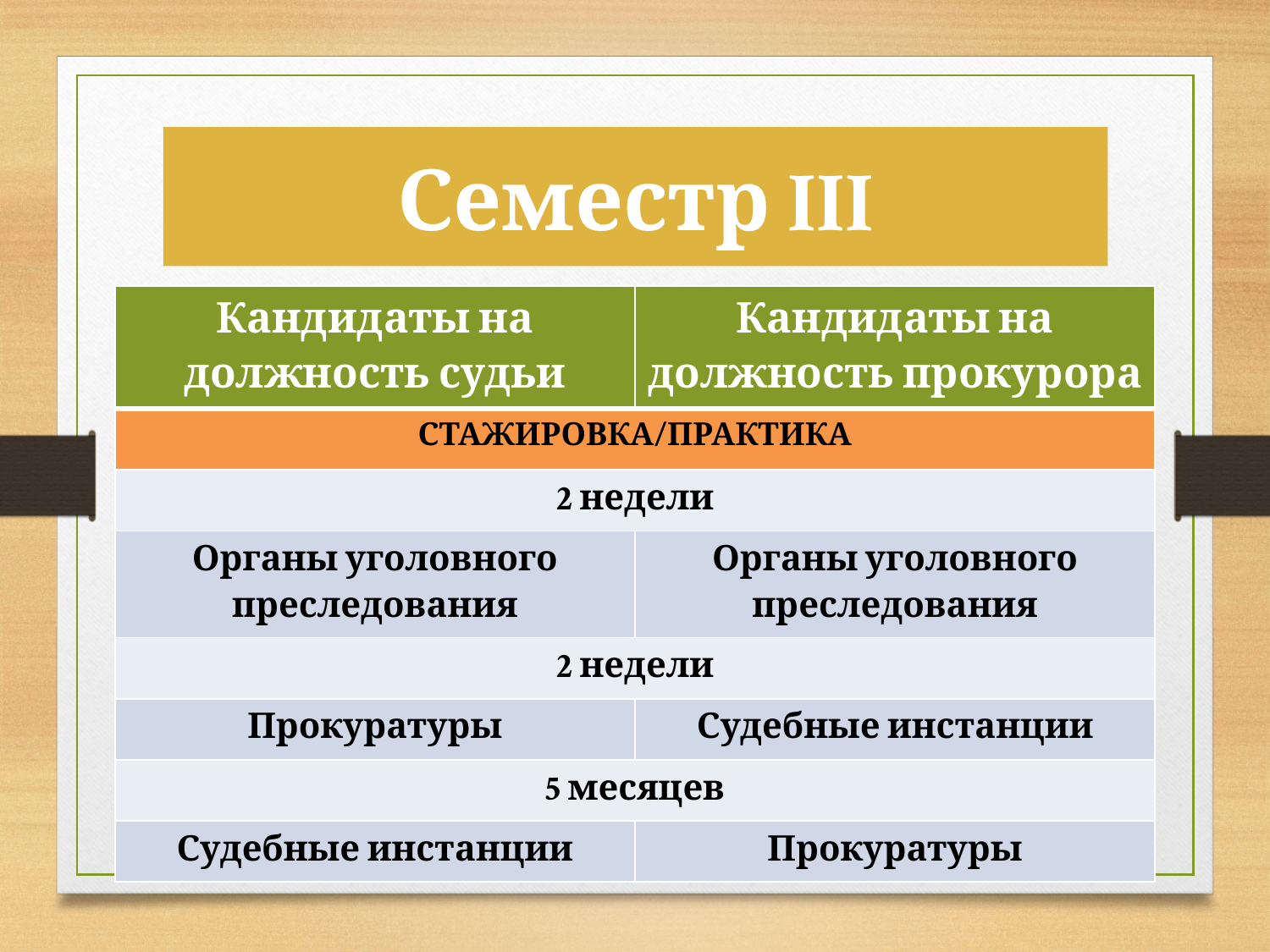

# Семестр III
| Кандидаты на должность судьи | Кандидаты на должность прокурора |
| --- | --- |
| СТАЖИРОВКА/ПРАКТИКА |  |
| 2 недели |  |
| Органы уголовного преследования | Органы уголовного преследования |
| 2 недели |  |
| Прокуратуры | Судебные инстанции |
| 5 месяцев |  |
| Судебные инстанции | Прокуратуры |